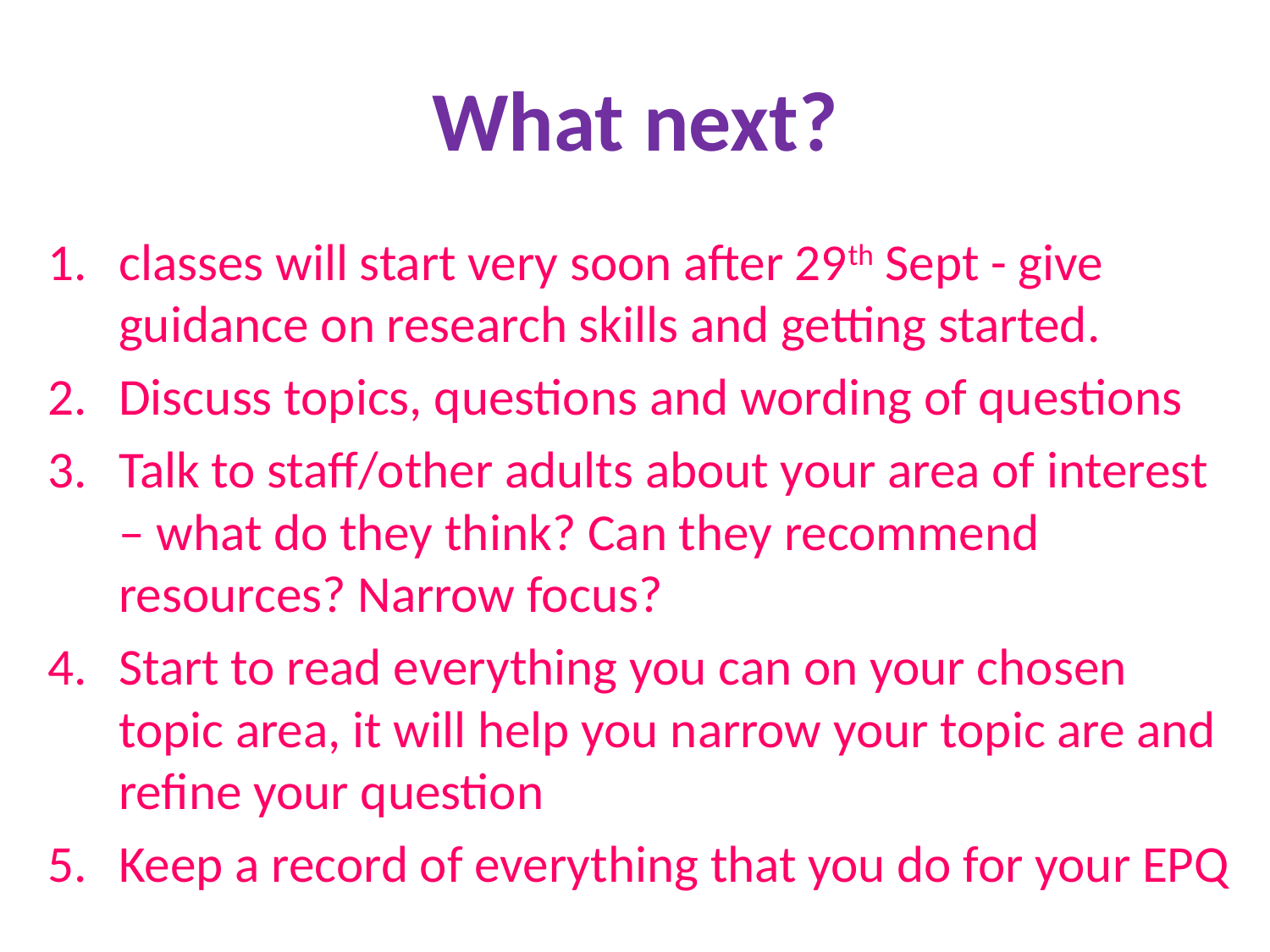

# What next?
classes will start very soon after 29th Sept - give guidance on research skills and getting started.
Discuss topics, questions and wording of questions
Talk to staff/other adults about your area of interest – what do they think? Can they recommend resources? Narrow focus?
Start to read everything you can on your chosen topic area, it will help you narrow your topic are and refine your question
Keep a record of everything that you do for your EPQ